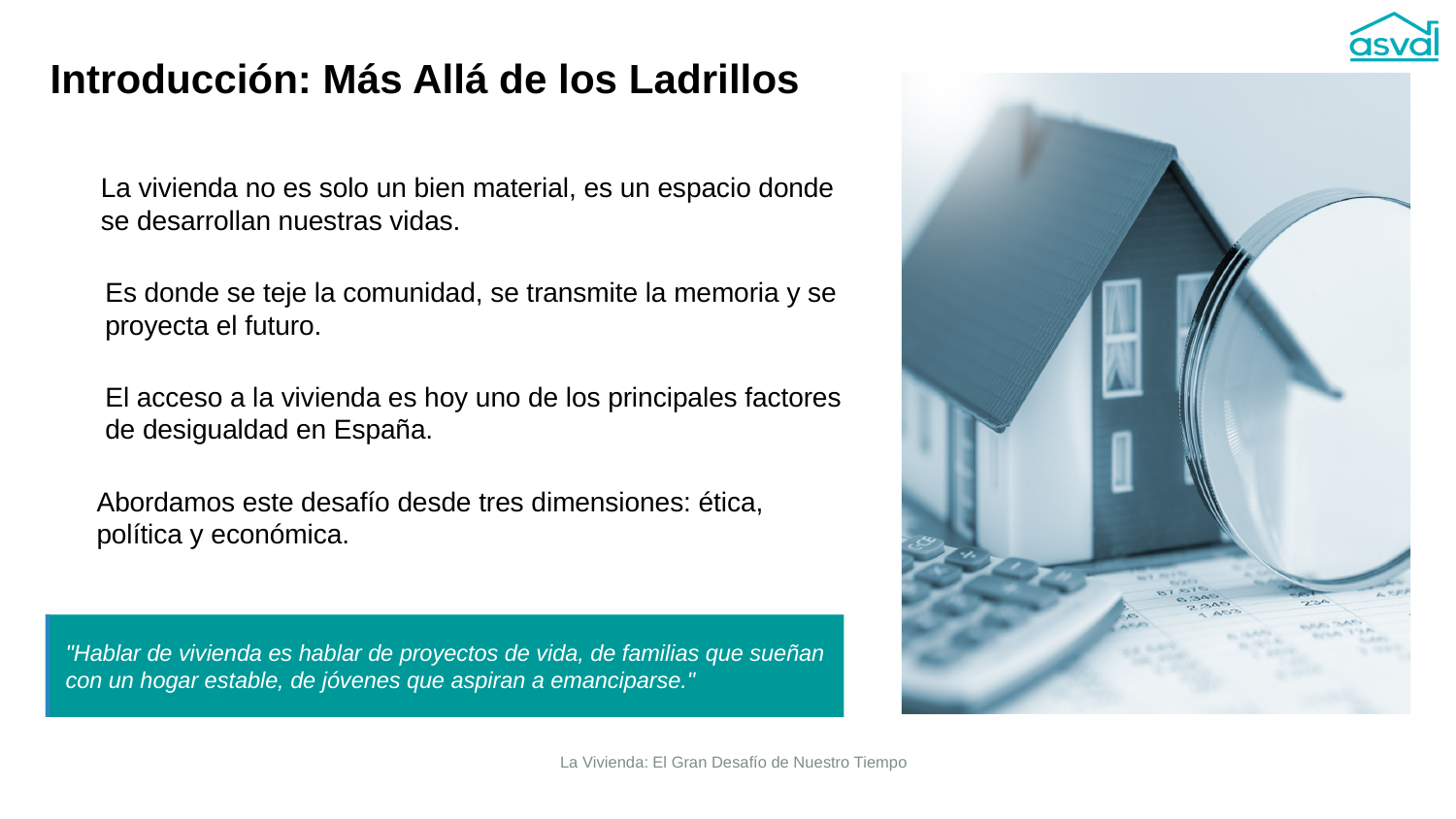

Introducción: Más Allá de los Ladrillos

La vivienda no es solo un bien material, es un espacio donde se desarrollan nuestras vidas.
Es donde se teje la comunidad, se transmite la memoria y se proyecta el futuro.
El acceso a la vivienda es hoy uno de los principales factores de desigualdad en España.
Abordamos este desafío desde tres dimensiones: ética, política y económica.

"Hablar de vivienda es hablar de proyectos de vida, de familias que sueñan con un hogar estable, de jóvenes que aspiran a emanciparse."
La Vivienda: El Gran Desafío de Nuestro Tiempo